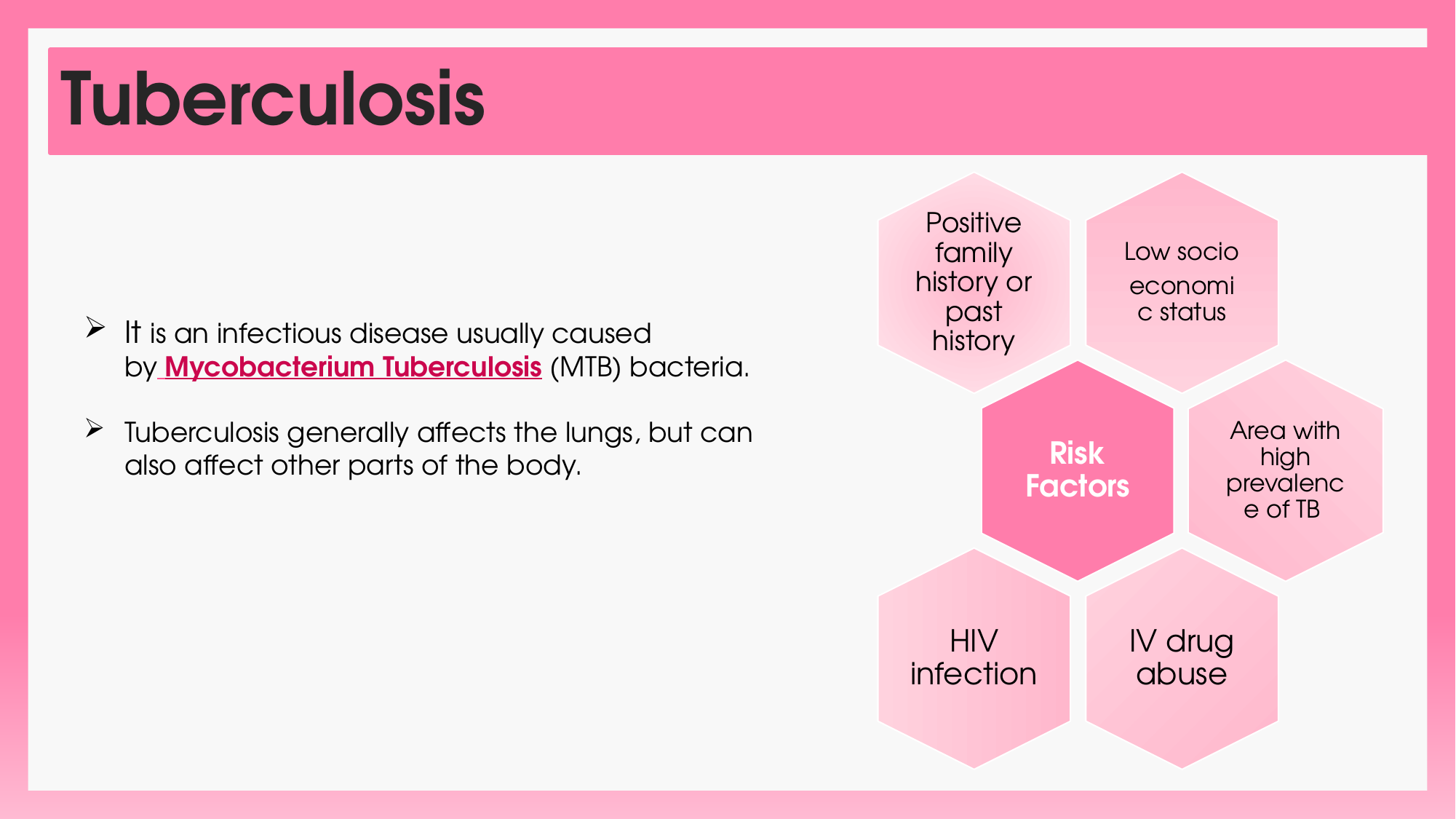

# Tuberculosis
Low socio
economic status
Positive family history or past history
Risk Factors
Area with high prevalence of TB
IV drug abuse
HIV infection
It is an infectious disease usually caused by Mycobacterium Tuberculosis (MTB) bacteria.

Tuberculosis generally affects the lungs, but can also affect other parts of the body.